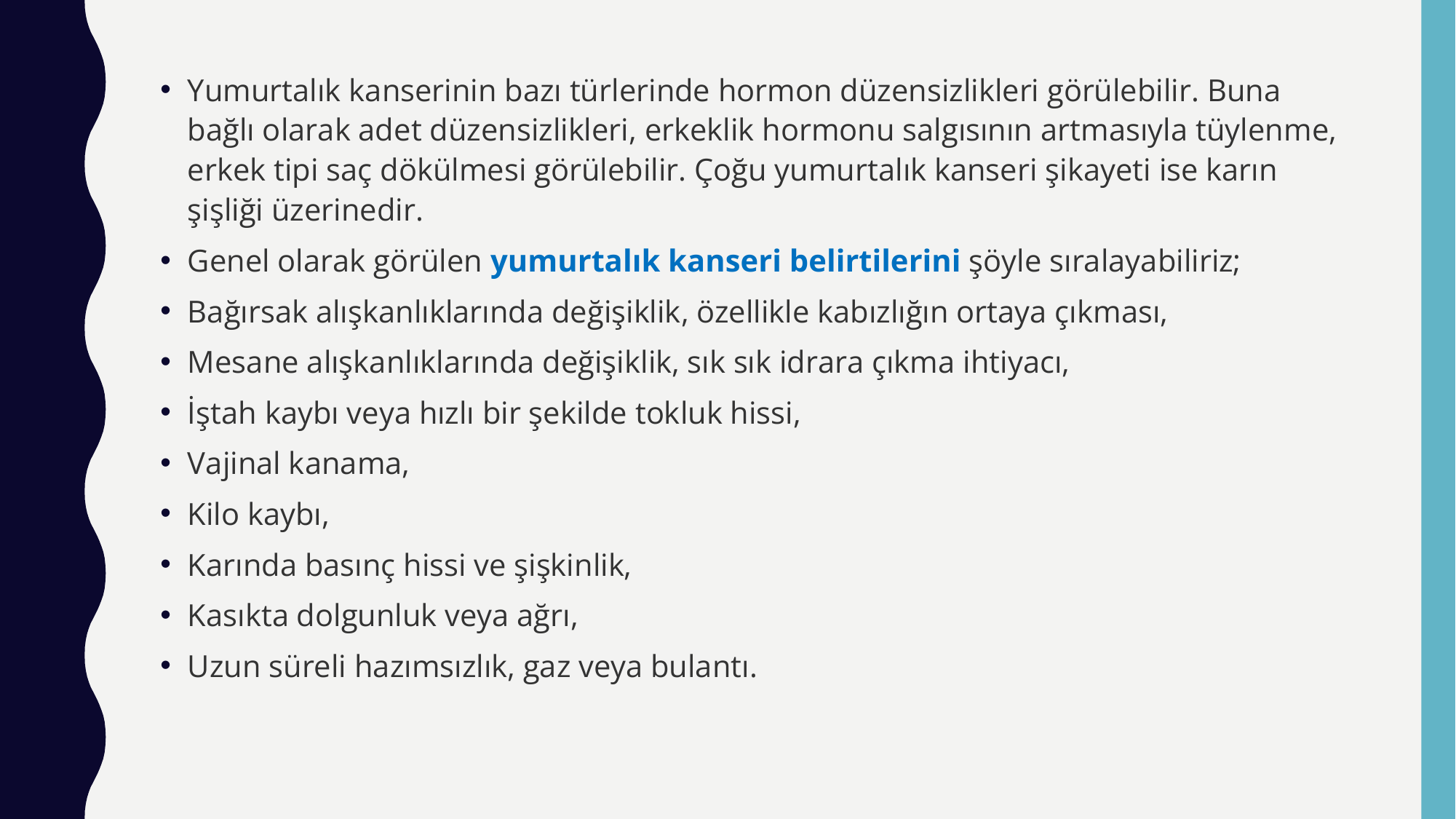

Yumurtalık kanserinin bazı türlerinde hormon düzensizlikleri görülebilir. Buna bağlı olarak adet düzensizlikleri, erkeklik hormonu salgısının artmasıyla tüylenme, erkek tipi saç dökülmesi görülebilir. Çoğu yumurtalık kanseri şikayeti ise karın şişliği üzerinedir.
Genel olarak görülen yumurtalık kanseri belirtilerini şöyle sıralayabiliriz;
Bağırsak alışkanlıklarında değişiklik, özellikle kabızlığın ortaya çıkması,
Mesane alışkanlıklarında değişiklik, sık sık idrara çıkma ihtiyacı,
İştah kaybı veya hızlı bir şekilde tokluk hissi,
Vajinal kanama,
Kilo kaybı,
Karında basınç hissi ve şişkinlik,
Kasıkta dolgunluk veya ağrı,
Uzun süreli hazımsızlık, gaz veya bulantı.